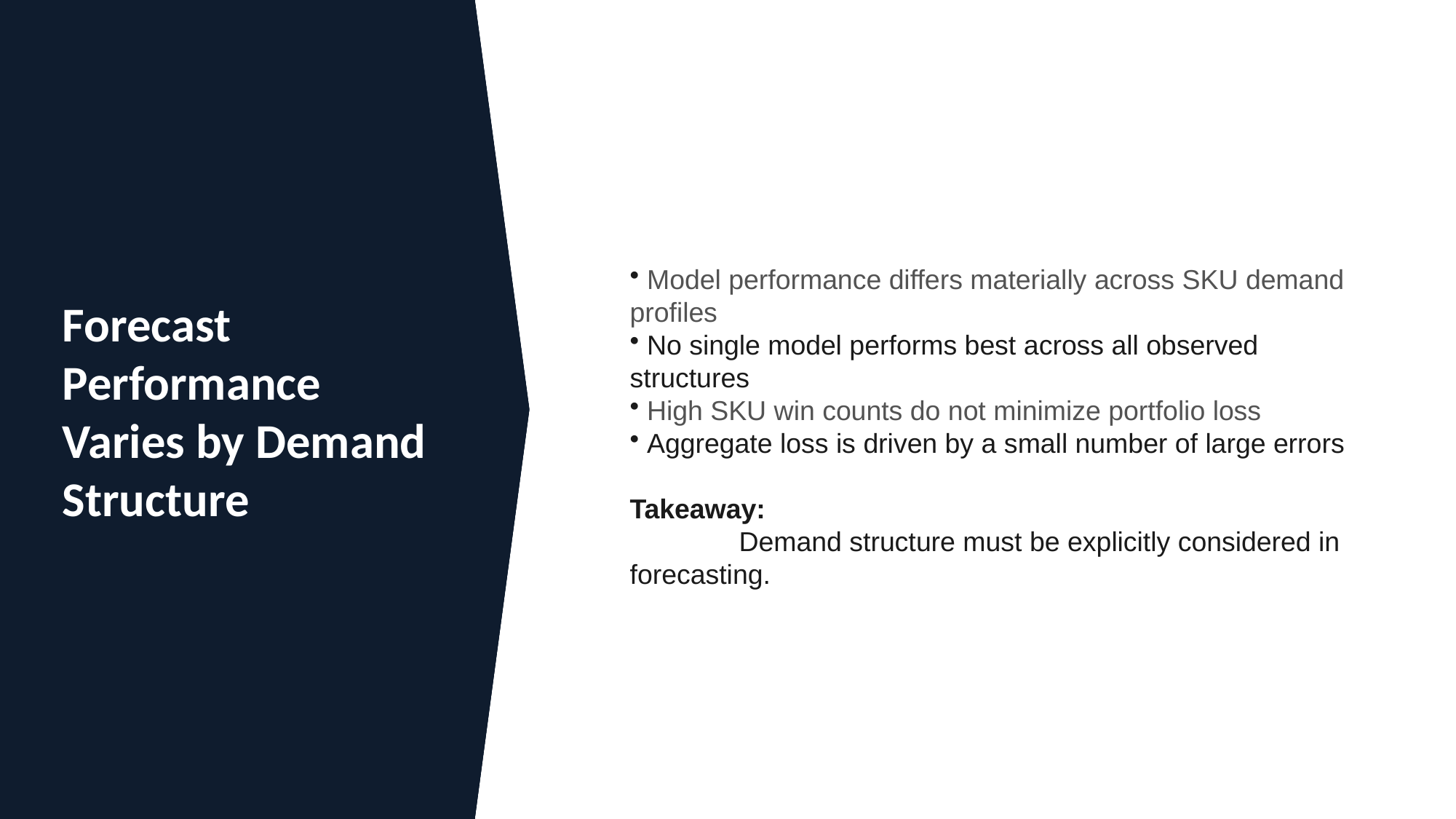

Model performance differs materially across SKU demand profiles
 No single model performs best across all observed structures
 High SKU win counts do not minimize portfolio loss
 Aggregate loss is driven by a small number of large errors

Takeaway:
	Demand structure must be explicitly considered in forecasting.
# Forecast Performance Varies by Demand Structure